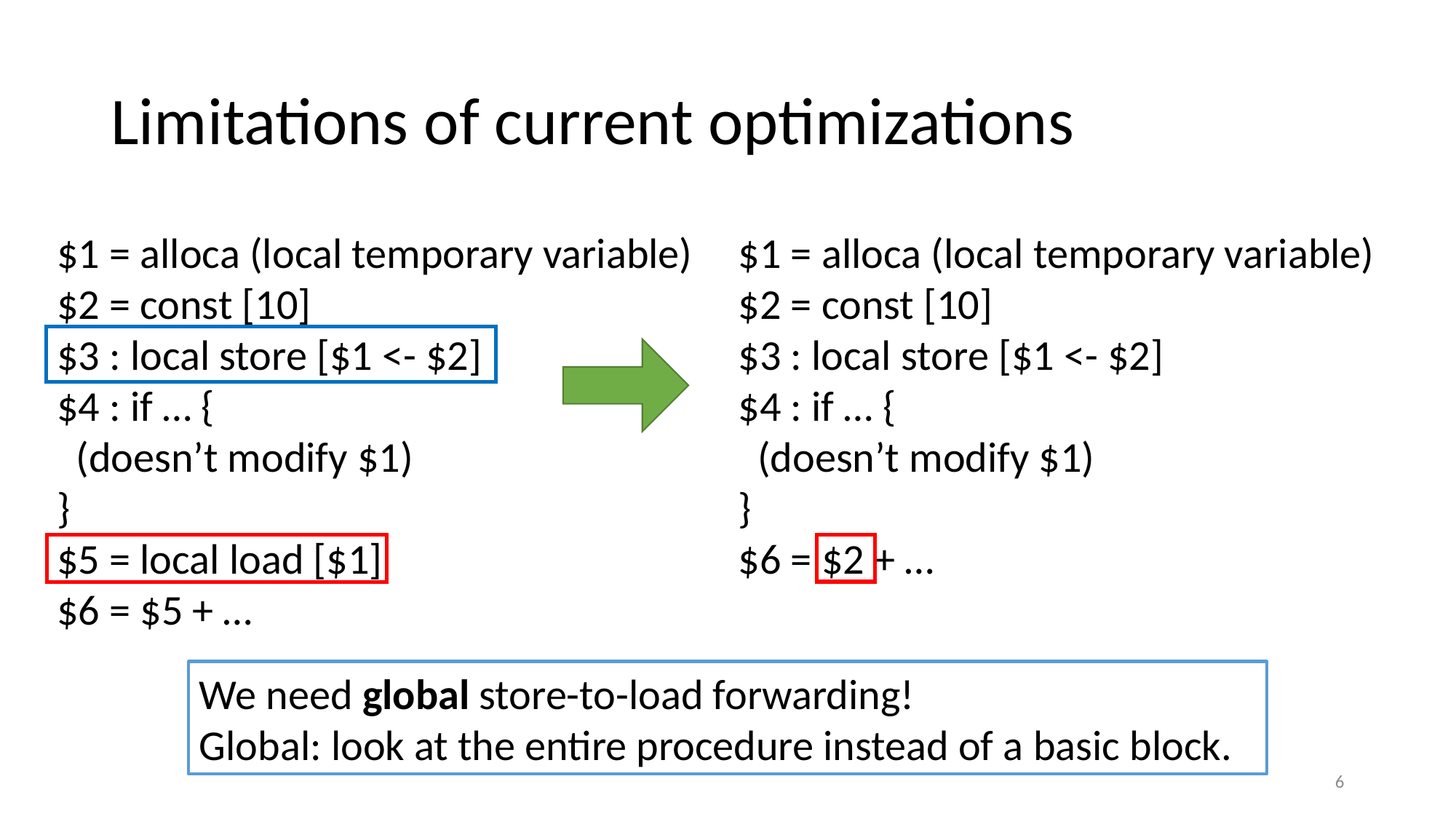

# Limitations of current optimizations
$1 = alloca (local temporary variable)
$2 = const [10]
$3 : local store [$1 <- $2]
$4 : if … {
  (doesn’t modify $1)
}
$5 = local load [$1]
$6 = $5 + …
$1 = alloca (local temporary variable)
$2 = const [10]
$3 : local store [$1 <- $2]
$4 : if … {
  (doesn’t modify $1)
}
$6 = $2 + …

We need global store-to-load forwarding!
Global: look at the entire procedure instead of a basic block.
6